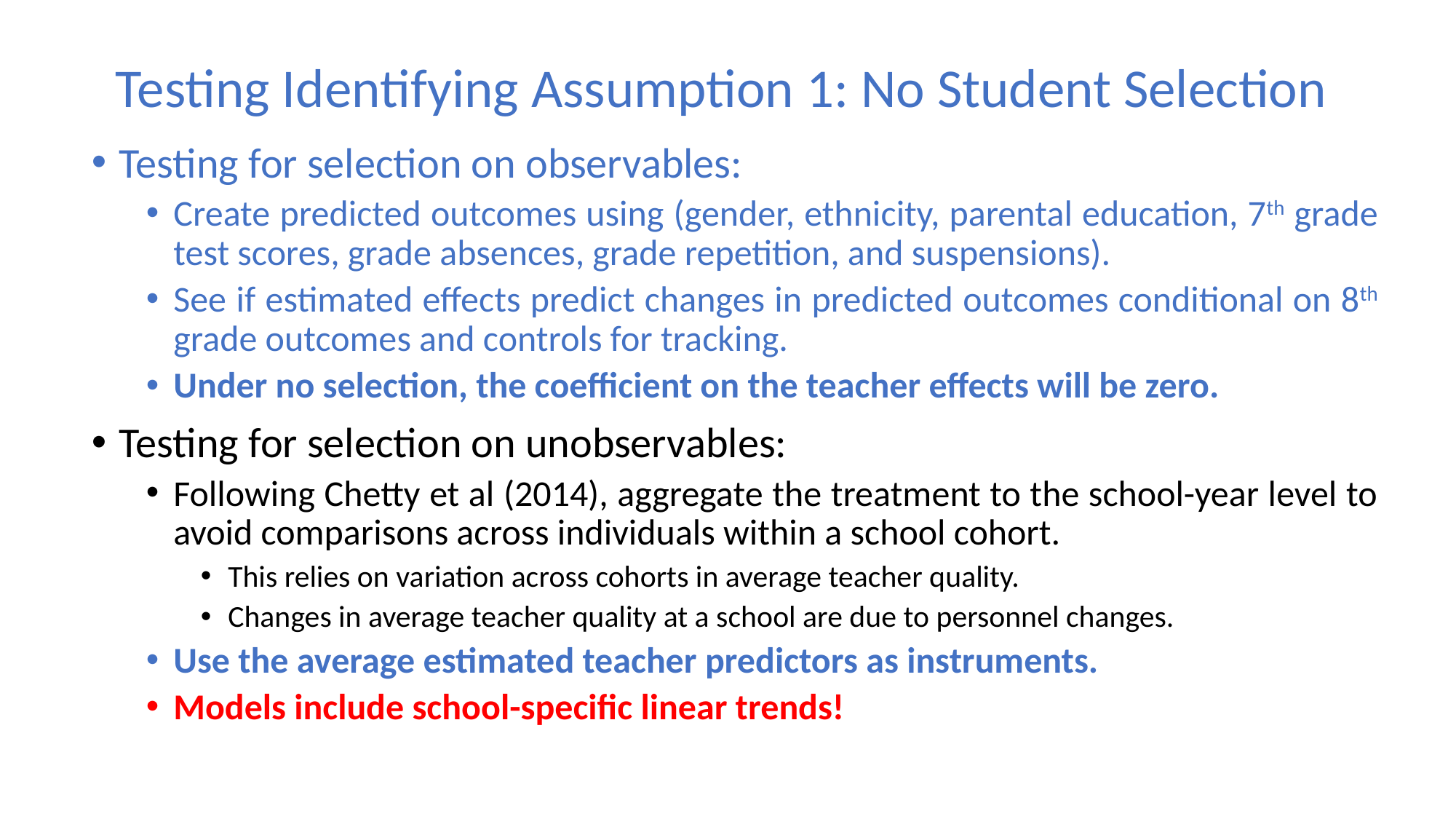

# Testing Identifying Assumption 1: No Student Selection
Testing for selection on observables:
Create predicted outcomes using (gender, ethnicity, parental education, 7th grade test scores, grade absences, grade repetition, and suspensions).
See if estimated effects predict changes in predicted outcomes conditional on 8th grade outcomes and controls for tracking.
Under no selection, the coefficient on the teacher effects will be zero.
Testing for selection on unobservables:
Following Chetty et al (2014), aggregate the treatment to the school-year level to avoid comparisons across individuals within a school cohort.
This relies on variation across cohorts in average teacher quality.
Changes in average teacher quality at a school are due to personnel changes.
Use the average estimated teacher predictors as instruments.
Models include school-specific linear trends!